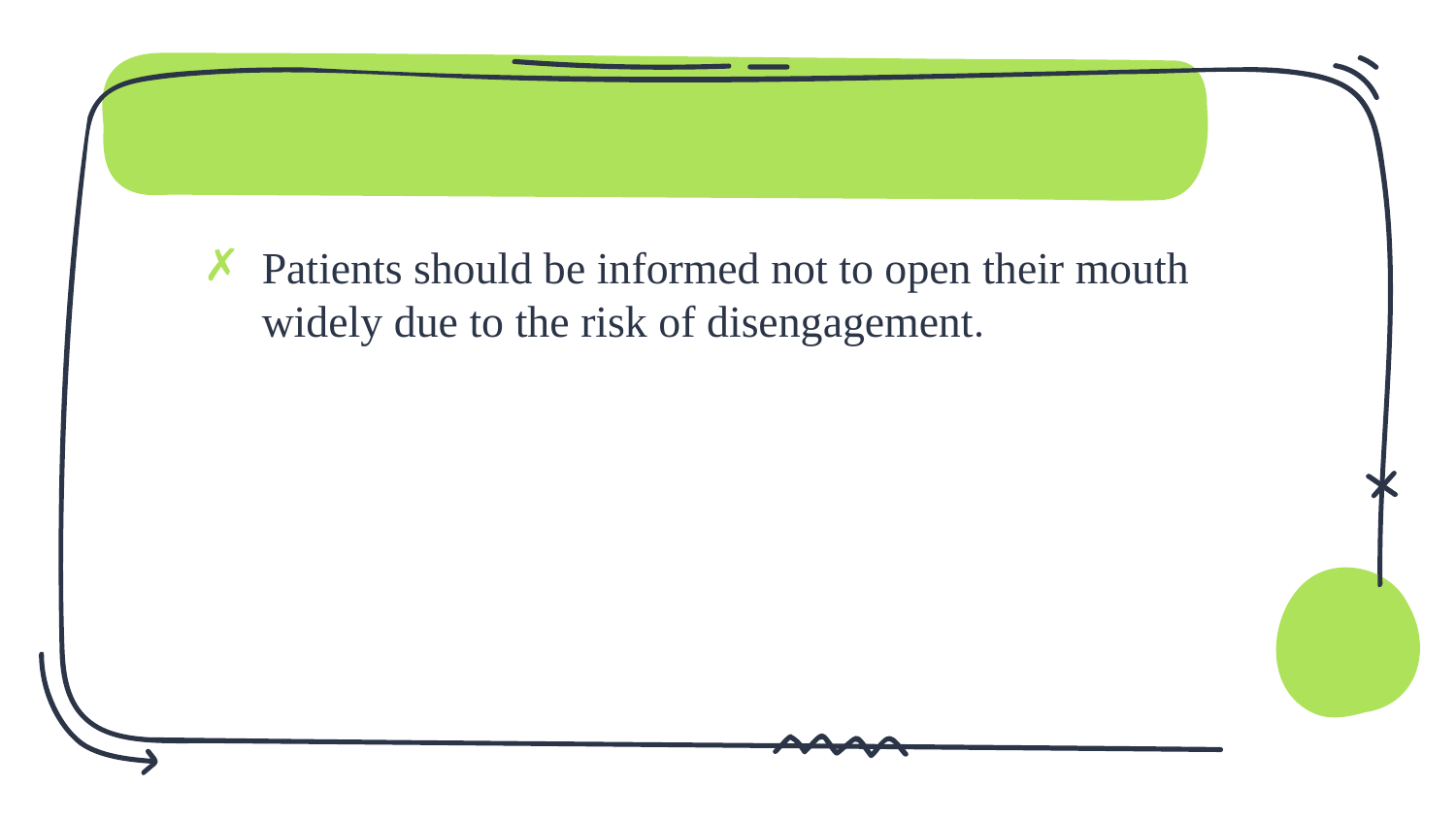

Patients should be informed not to open their mouth widely due to the risk of disengagement.
49